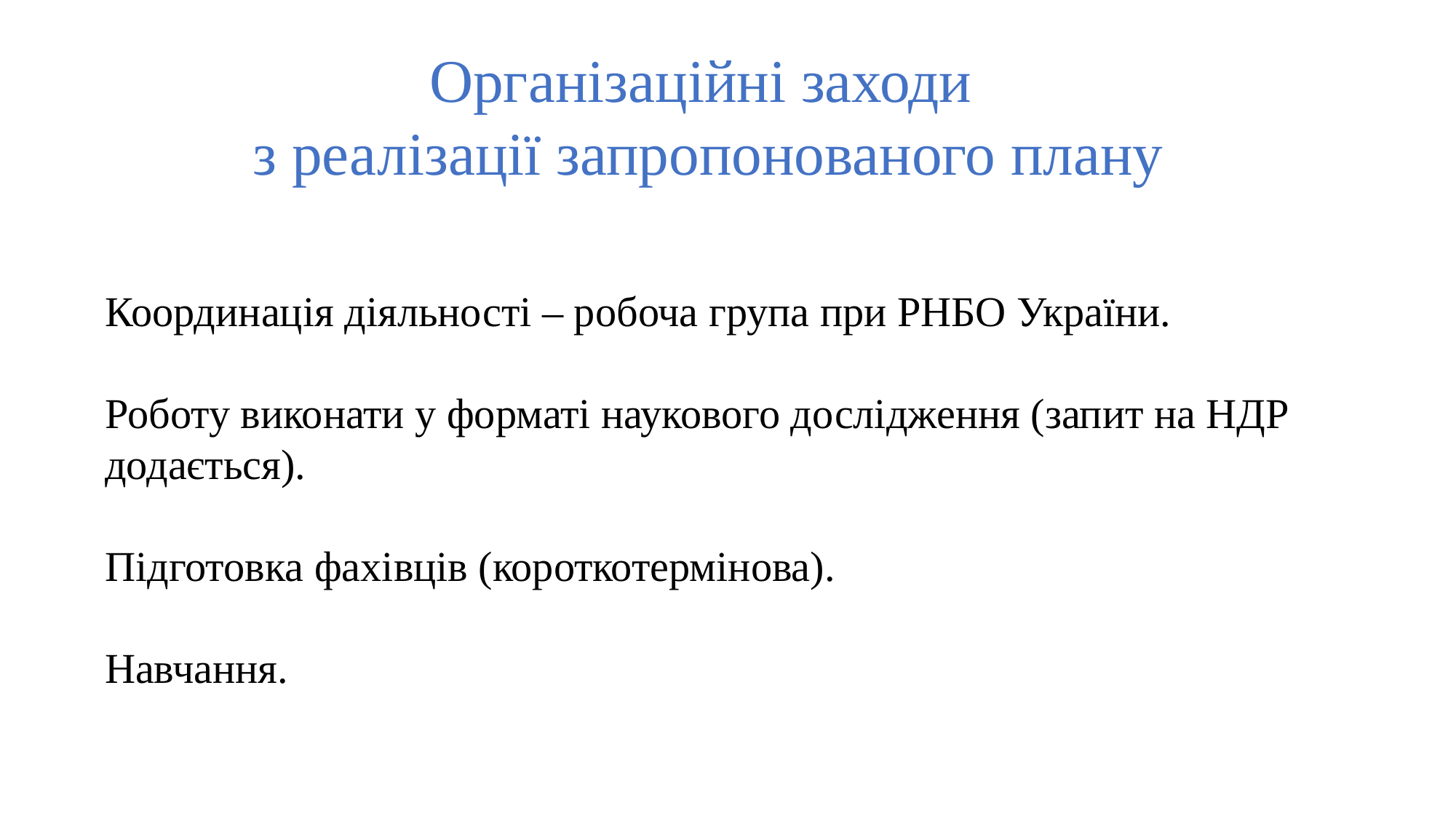

Організаційні заходи
з реалізації запропонованого плану
Координація діяльності – робоча група при РНБО України.

Роботу виконати у форматі наукового дослідження (запит на НДР додається).

Підготовка фахівців (короткотермінова).

Навчання.